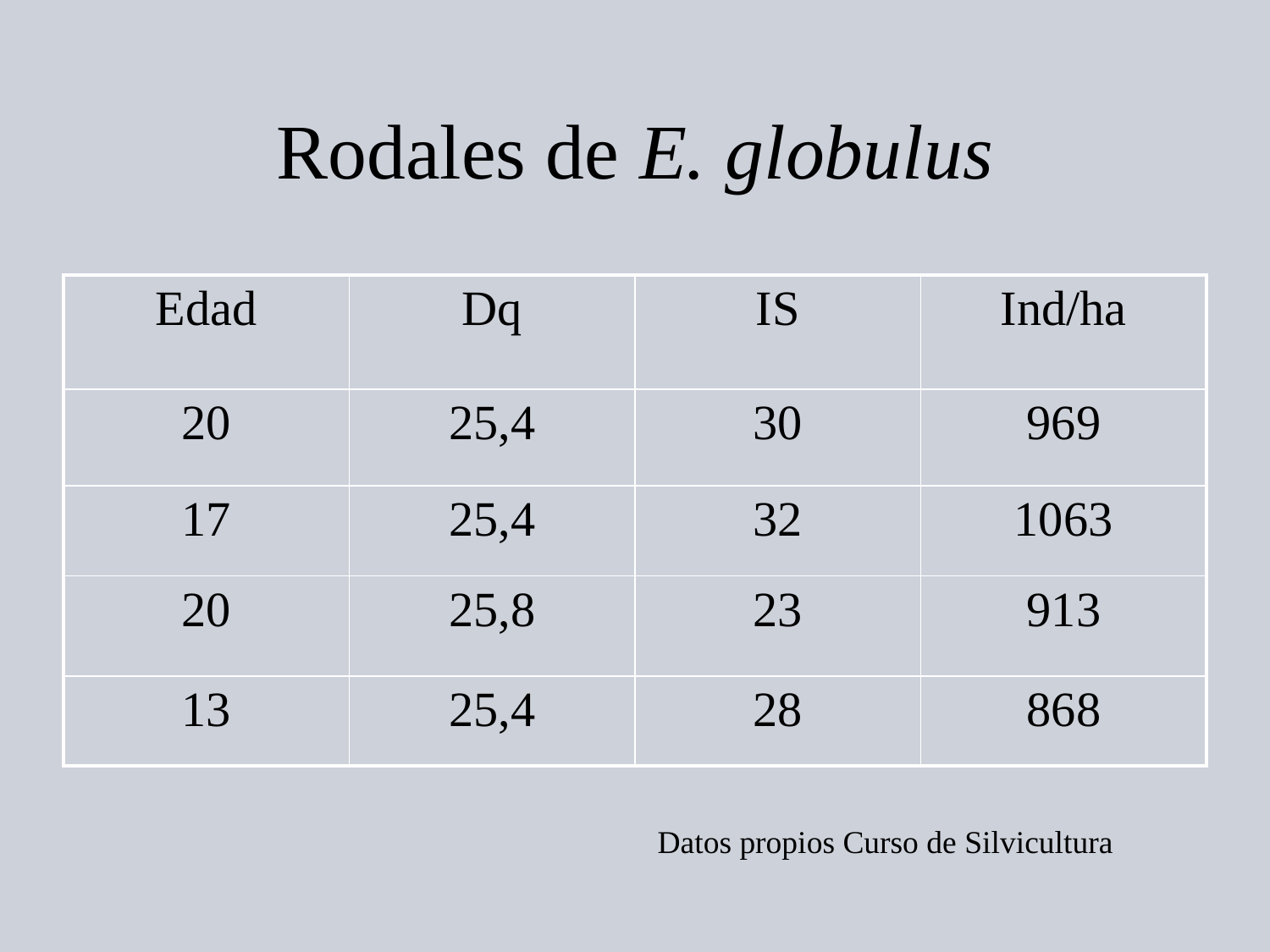

# Rodales de E. globulus
| Edad | Dq | IS | Ind/ha |
| --- | --- | --- | --- |
| 20 | 25,4 | 30 | 969 |
| 17 | 25,4 | 32 | 1063 |
| 20 | 25,8 | 23 | 913 |
| 13 | 25,4 | 28 | 868 |
Datos propios Curso de Silvicultura